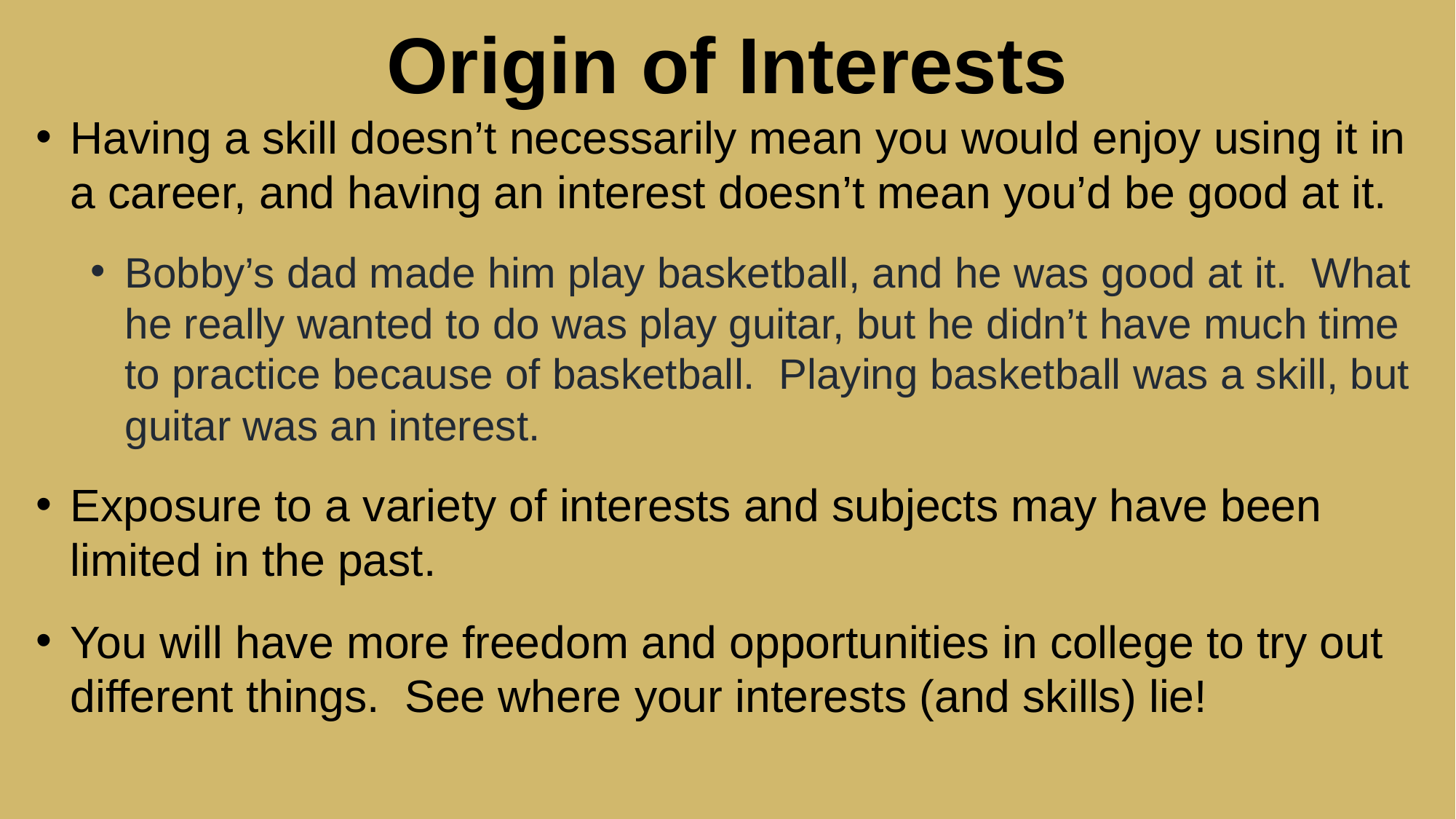

# Origin of Interests
Having a skill doesn’t necessarily mean you would enjoy using it in a career, and having an interest doesn’t mean you’d be good at it.
Bobby’s dad made him play basketball, and he was good at it.  What he really wanted to do was play guitar, but he didn’t have much time to practice because of basketball.  Playing basketball was a skill, but guitar was an interest.
Exposure to a variety of interests and subjects may have been limited in the past.
You will have more freedom and opportunities in college to try out different things.  See where your interests (and skills) lie!